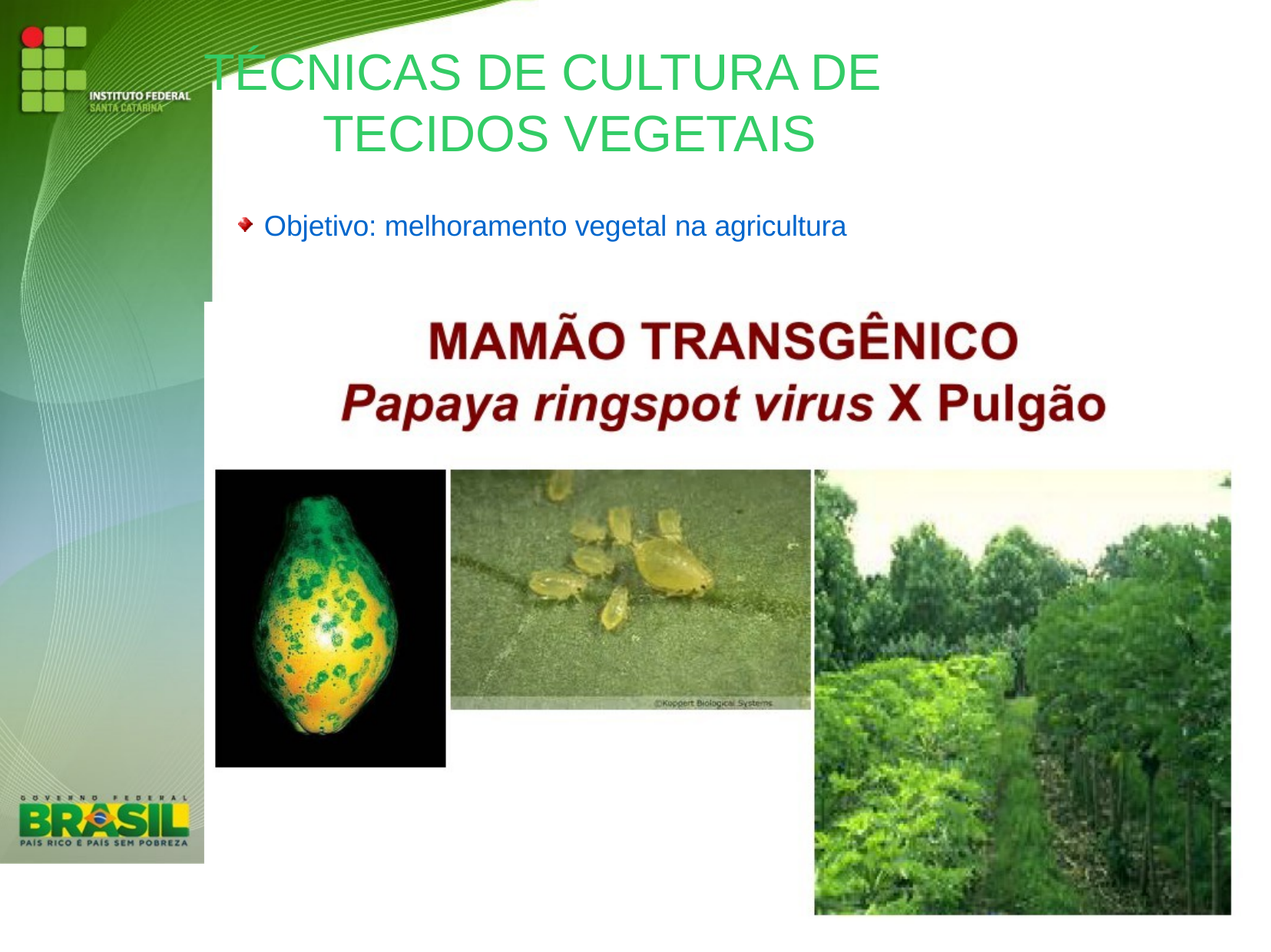

# TÉCNICAS DE CULTURA DE  TECIDOS VEGETAIS
Objetivo: melhoramento vegetal na agricultura